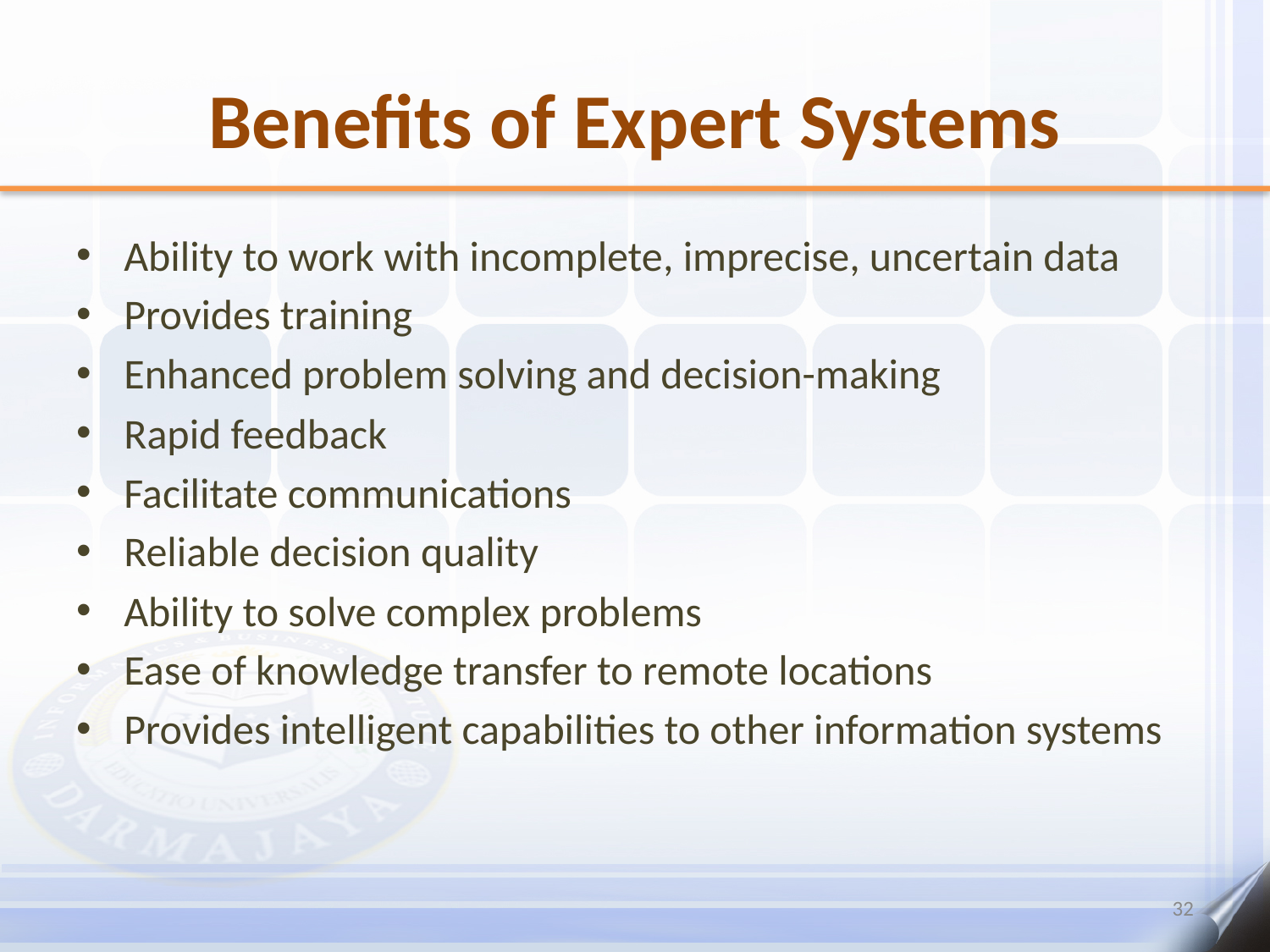

# Benefits of Expert Systems
Ability to work with incomplete, imprecise, uncertain data
Provides training
Enhanced problem solving and decision-making
Rapid feedback
Facilitate communications
Reliable decision quality
Ability to solve complex problems
Ease of knowledge transfer to remote locations
Provides intelligent capabilities to other information systems
32